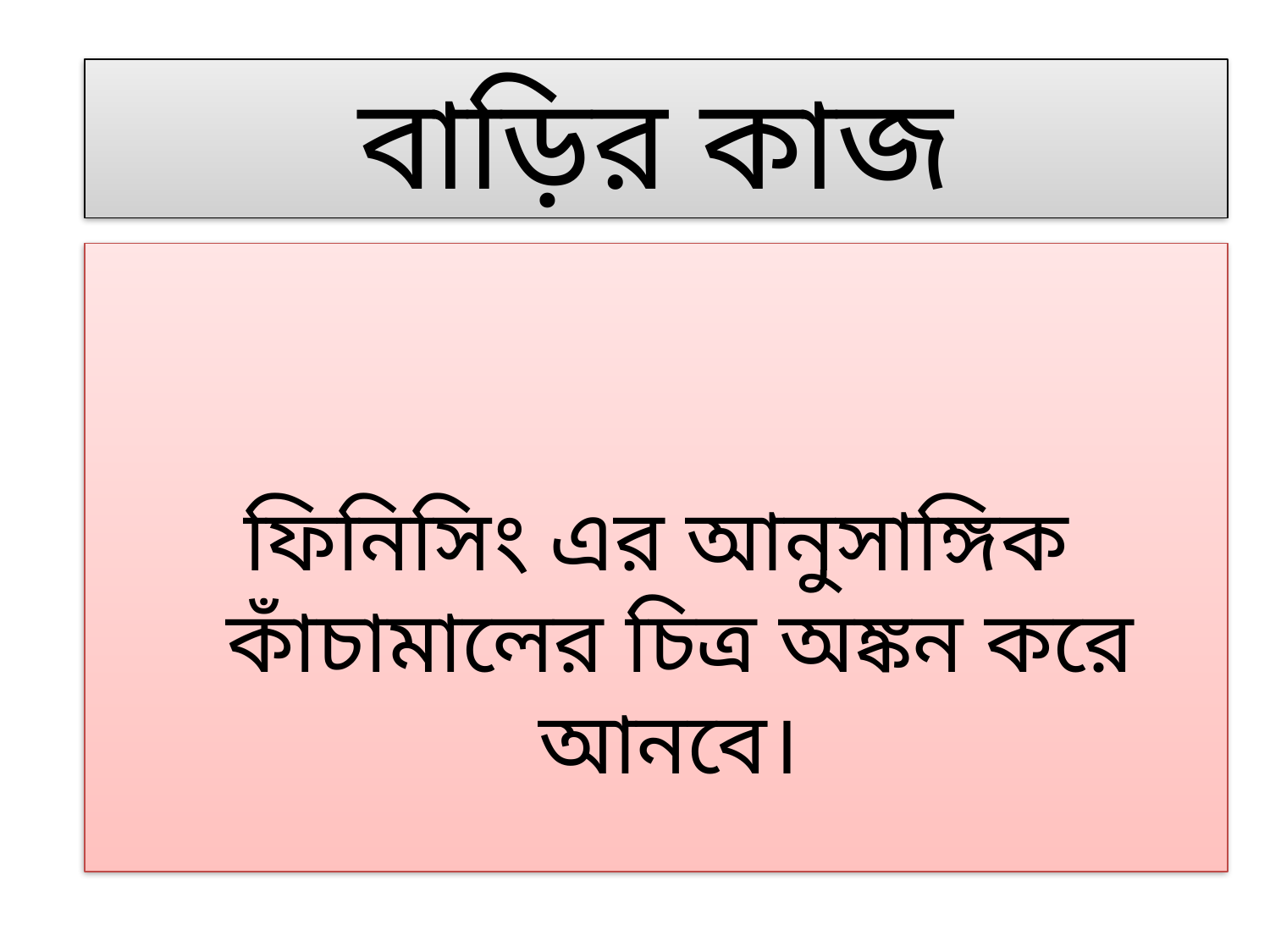

#
বাড়ির কাজ

ফিনিসিং এর আনুসাঙ্গিক কাঁচামালের চিত্র অঙ্কন করে আনবে।